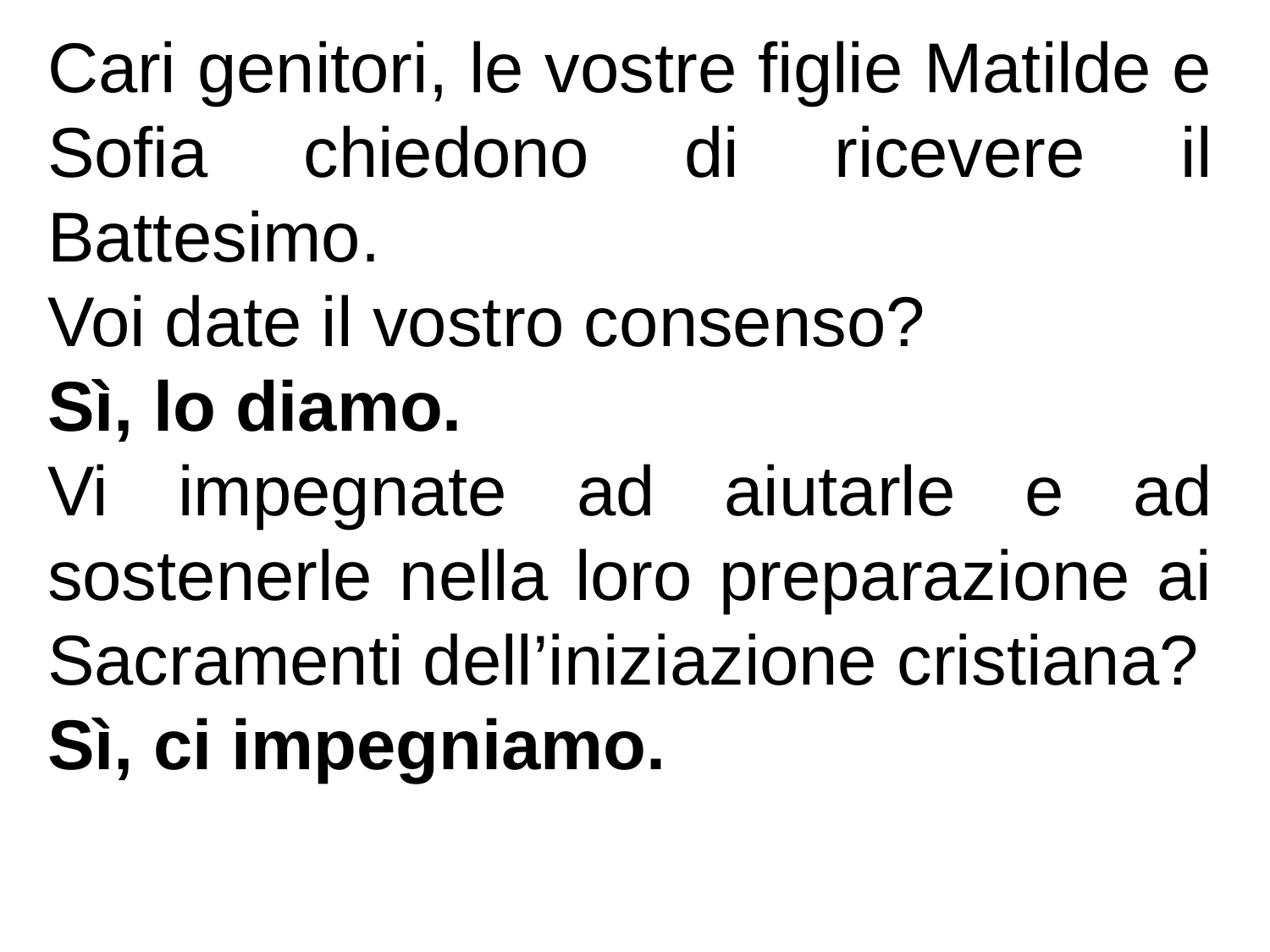

Cari genitori, le vostre figlie Matilde e Sofia chiedono di ricevere il Battesimo.
Voi date il vostro consenso?
Sì, lo diamo.
Vi impegnate ad aiutarle e ad sostenerle nella loro preparazione ai Sacramenti dell’iniziazione cristiana?
Sì, ci impegniamo.